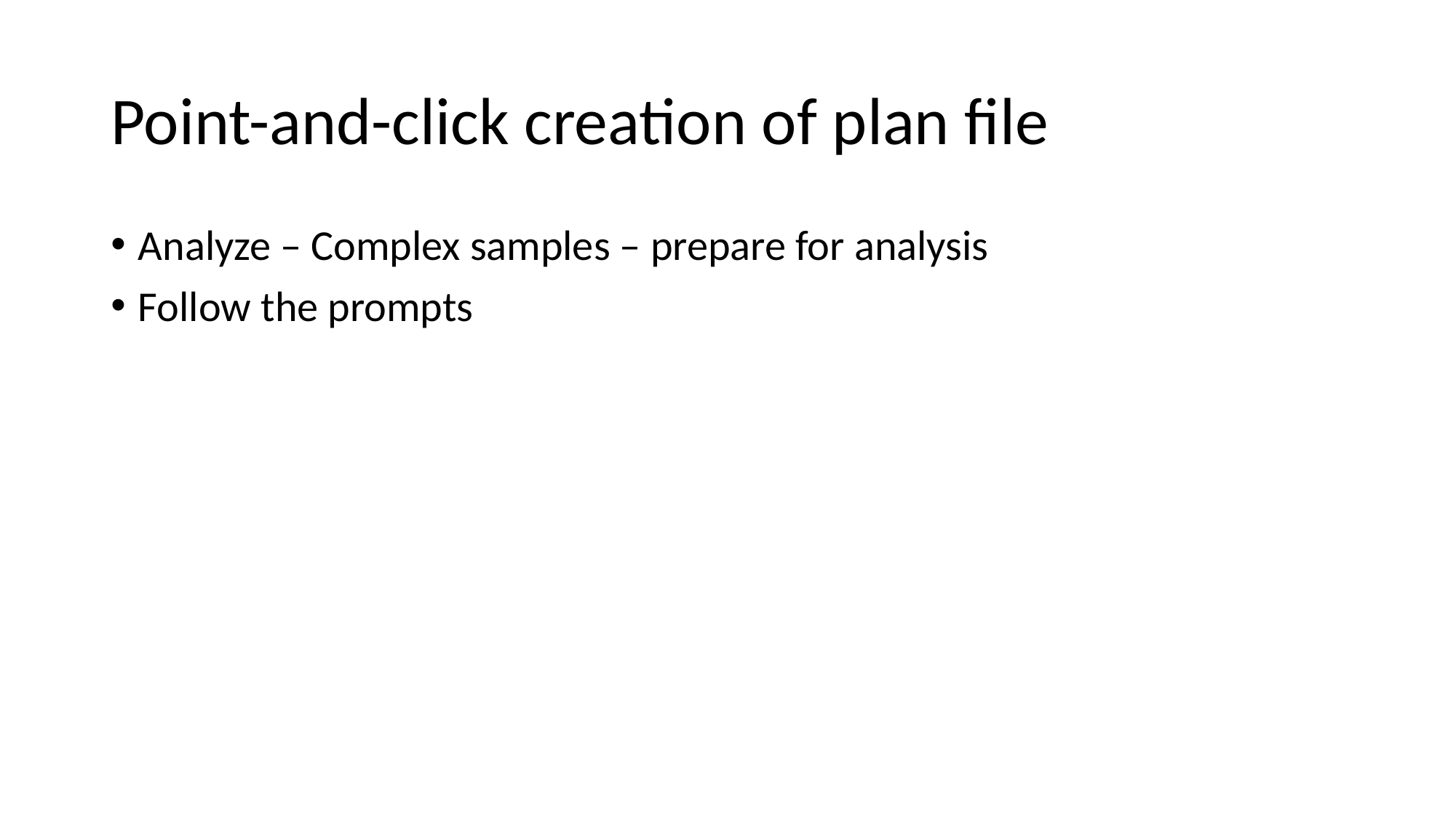

# Point-and-click creation of plan file
Analyze – Complex samples – prepare for analysis
Follow the prompts